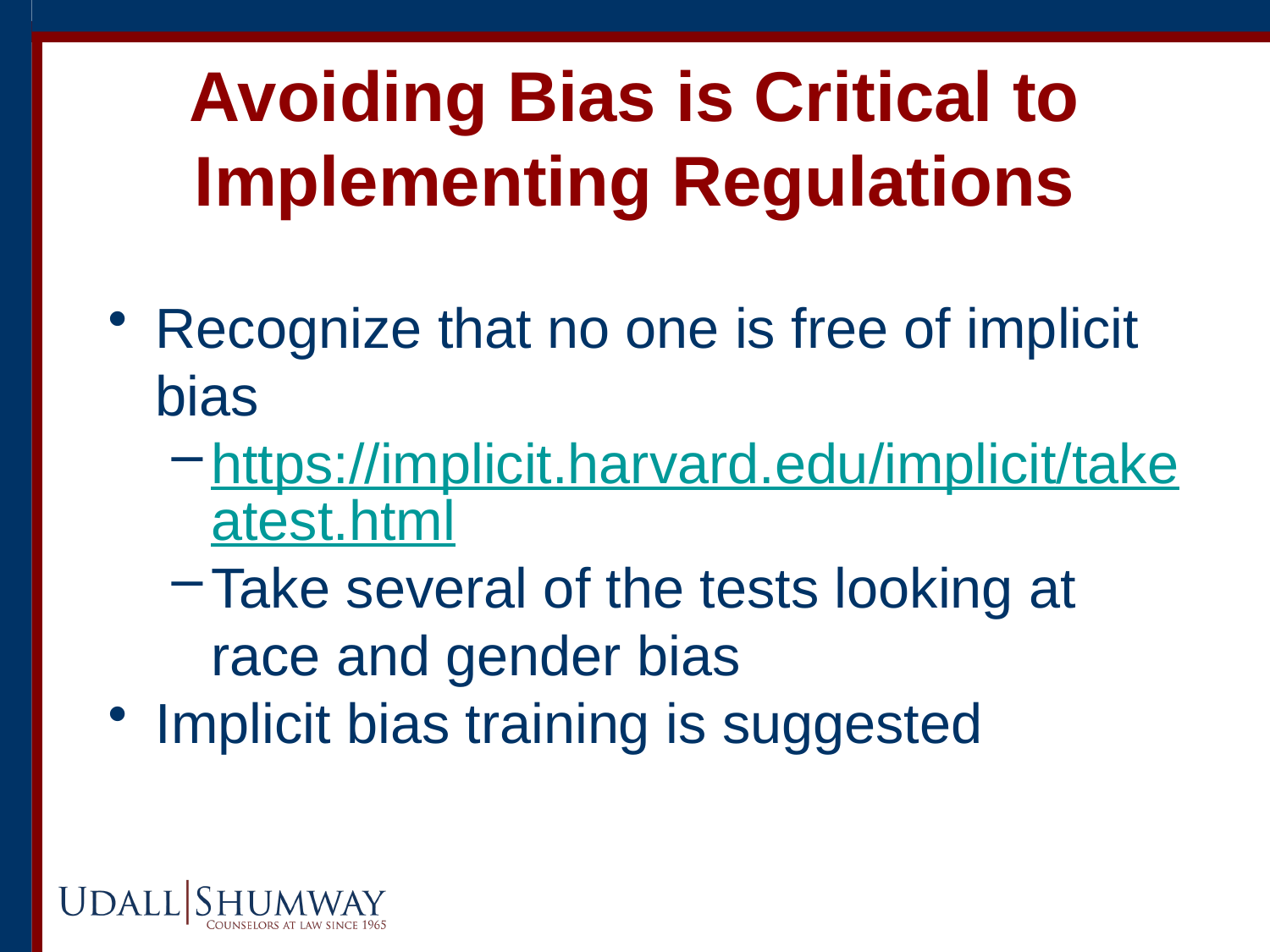

# Avoiding Bias is Critical to Implementing Regulations
Recognize that no one is free of implicit bias
https://implicit.harvard.edu/implicit/takeatest.html
Take several of the tests looking at race and gender bias
Implicit bias training is suggested